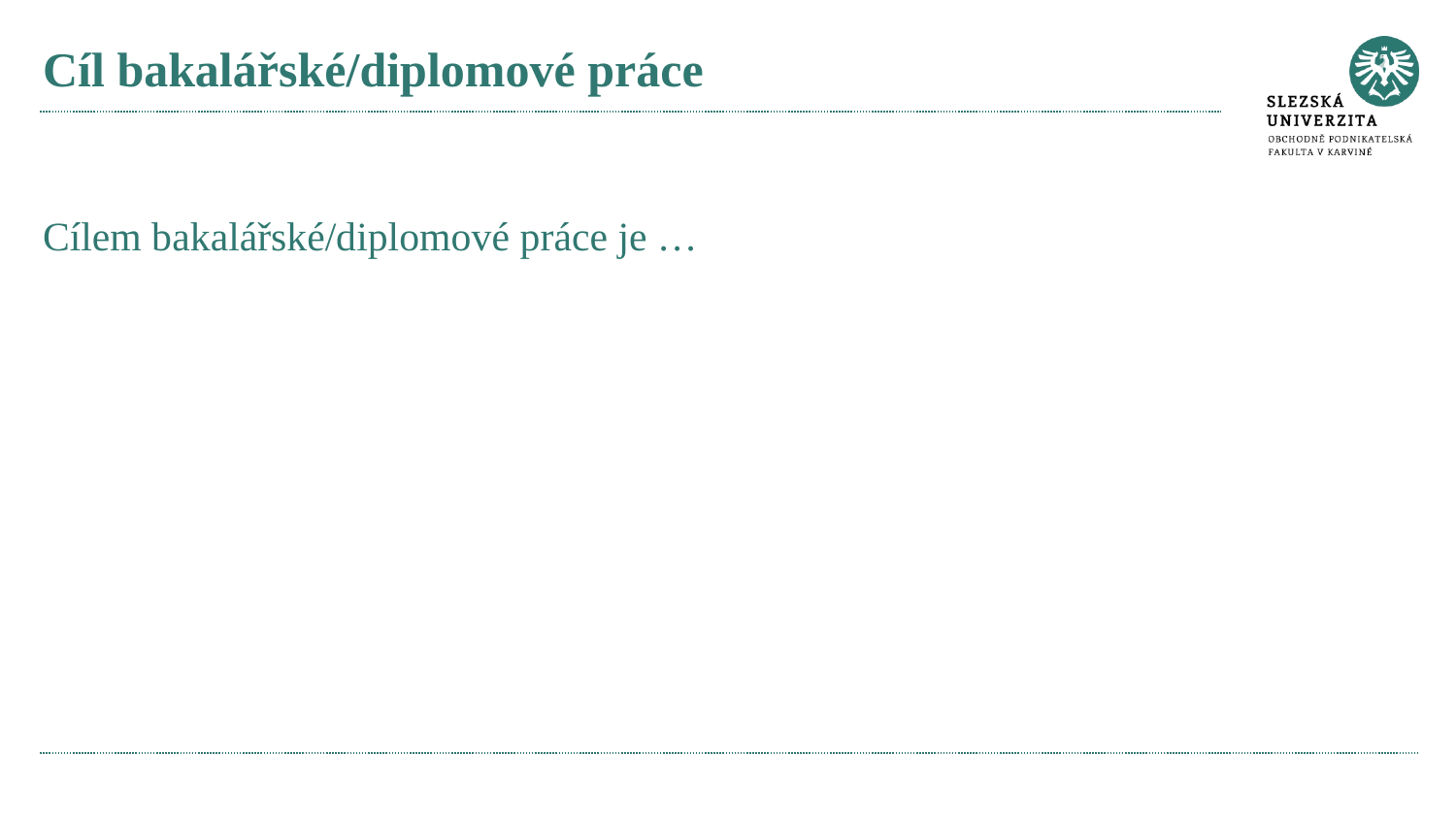

# Cíl bakalářské/diplomové práce
Cílem bakalářské/diplomové práce je …